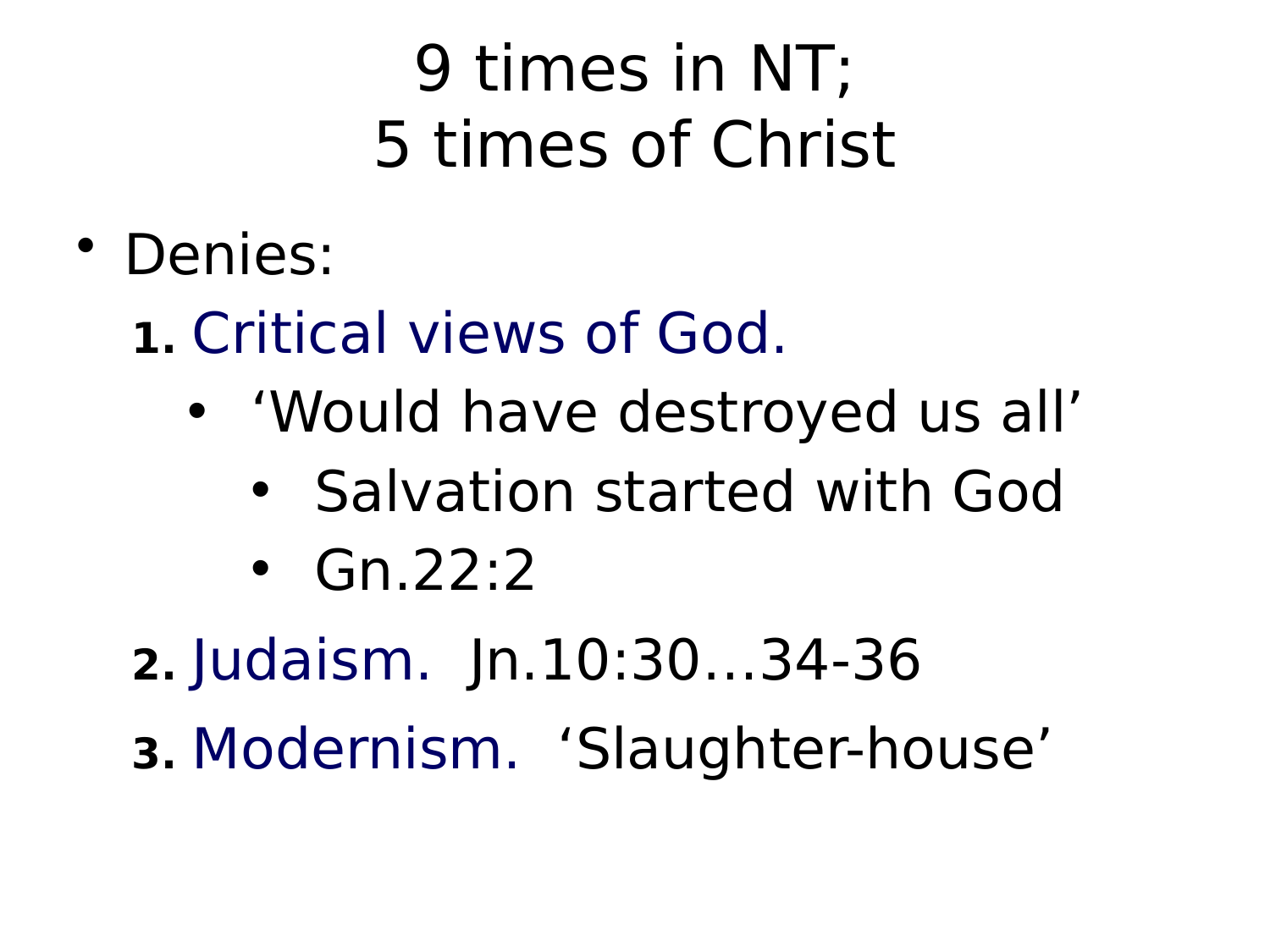

# 9 times in NT; 5 times of Christ
Denies:
1. Critical views of God.
‘Would have destroyed us all’
Salvation started with God
Gn.22:2
2. Judaism.  Jn.10:30…34-36
3. Modernism.  ‘Slaughter-house’